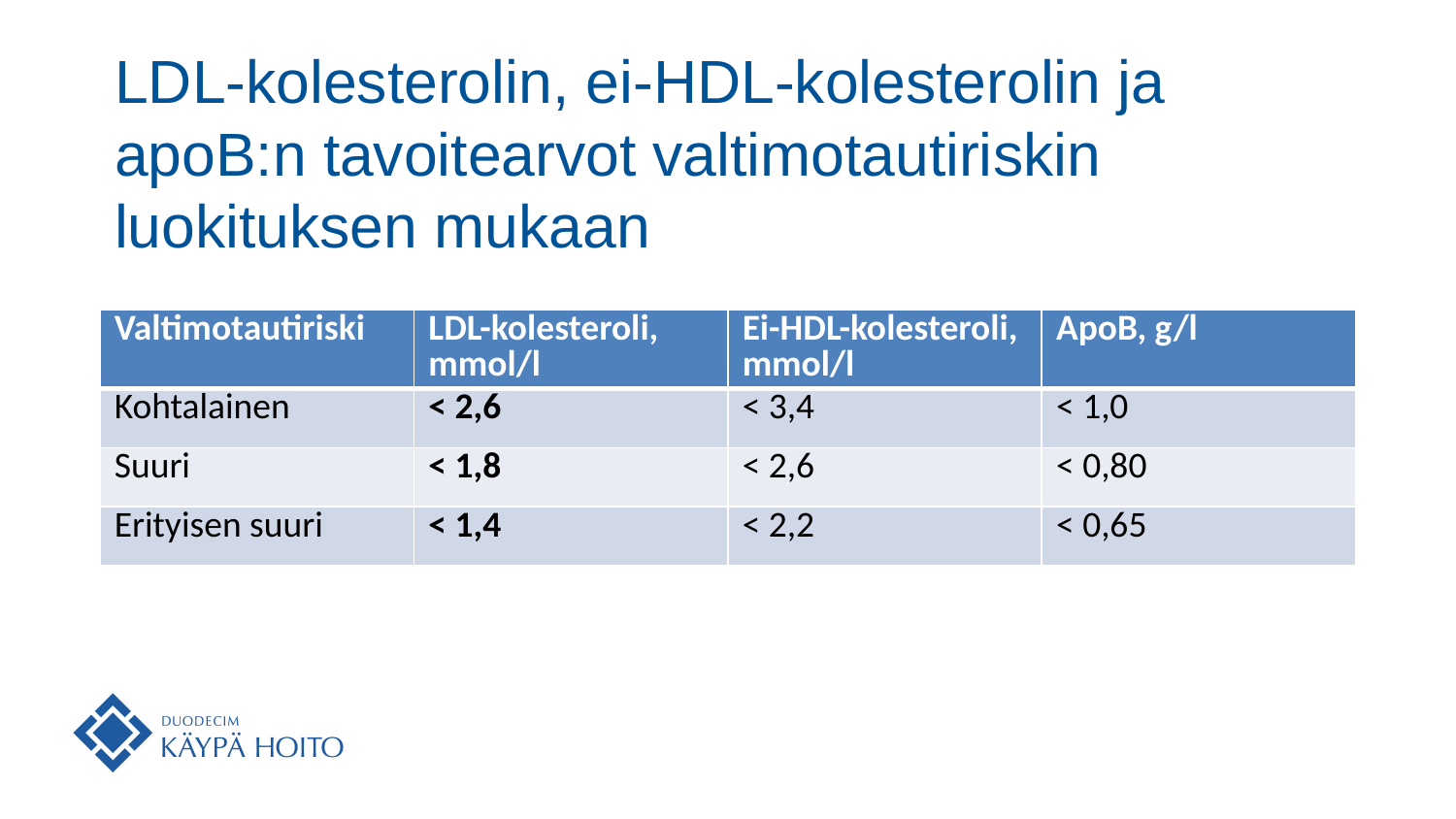

# LDL-kolesterolin, ei-HDL-kolesterolin ja apoB:n tavoitearvot valtimotautiriskin luokituksen mukaan
| Valtimotautiriski | LDL-kolesteroli, mmol/l | Ei-HDL-kolesteroli, mmol/l | ApoB, g/l |
| --- | --- | --- | --- |
| Kohtalainen | < 2,6 | < 3,4 | < 1,0 |
| Suuri | < 1,8 | < 2,6 | < 0,80 |
| Erityisen suuri | < 1,4 | < 2,2 | < 0,65 |